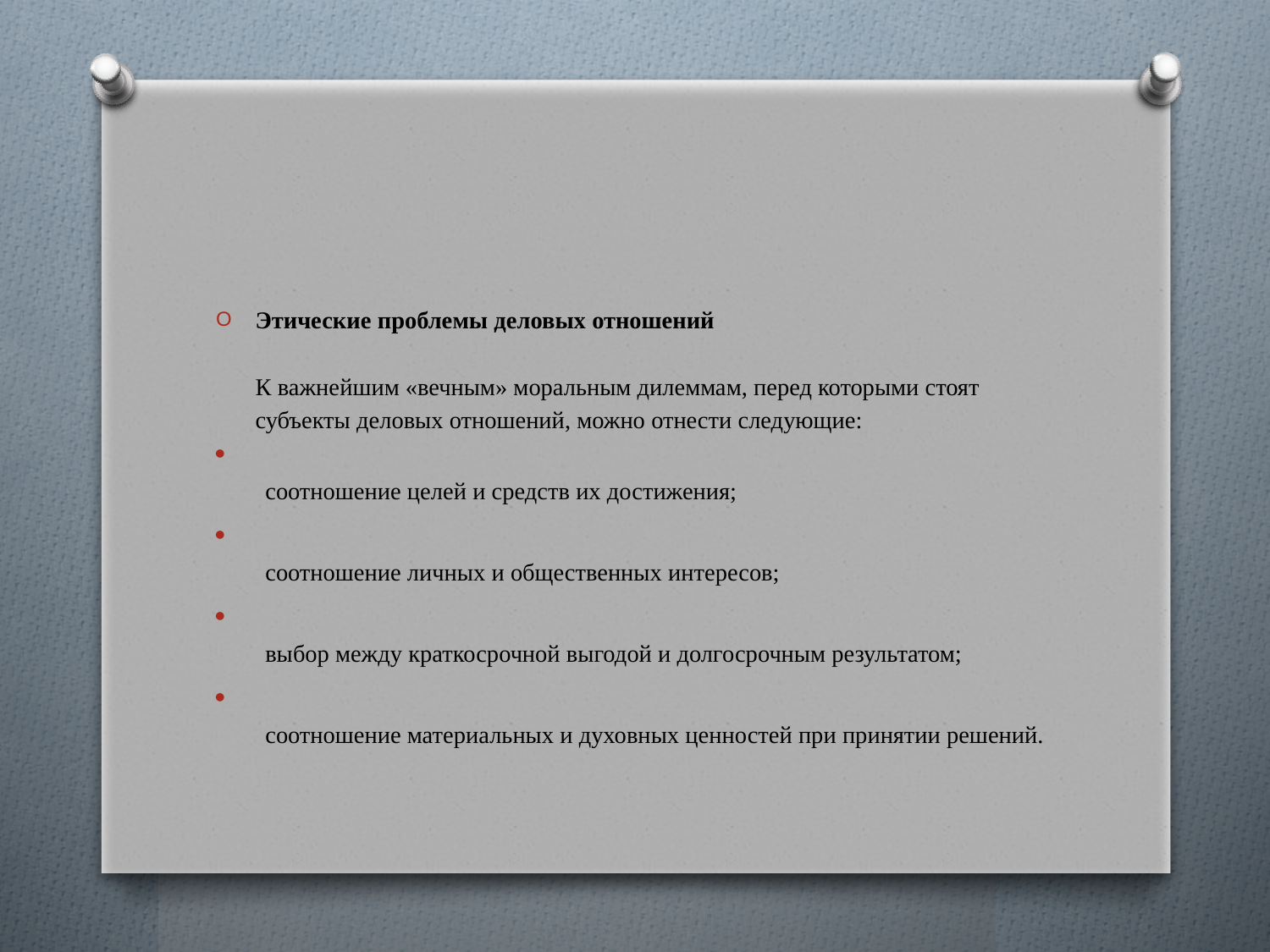

Этические проблемы деловых отношений
К важнейшим «вечным» моральным дилеммам, перед которыми стоят субъекты деловых отношений, можно отнести следующие:
соотношение целей и средств их достижения;
соотношение личных и общественных интересов;
выбор между краткосрочной выгодой и долгосрочным результатом;
соотношение материальных и духовных ценностей при принятии решений.